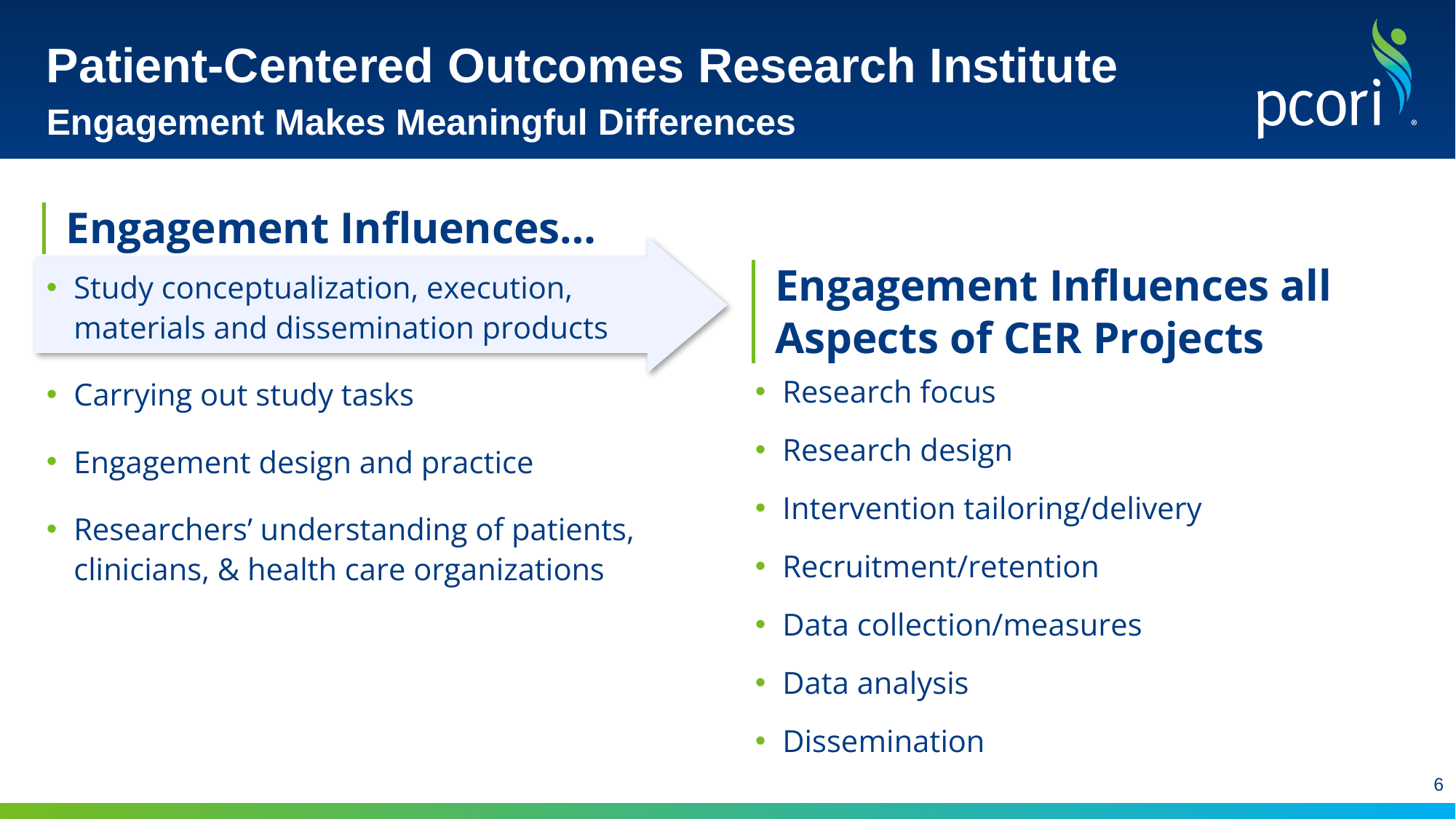

# Patient-Centered Outcomes Research Institute
Engagement Makes Meaningful Differences
| Engagement Influences… |
| --- |

Study conceptualization, execution, materials and dissemination products
Carrying out study tasks
Engagement design and practice
Researchers’ understanding of patients, clinicians, & health care organizations
| Engagement Influences all Aspects of CER Projects |
| --- |
Research focus
Research design
Intervention tailoring/delivery
Recruitment/retention
Data collection/measures
Data analysis
Dissemination
6